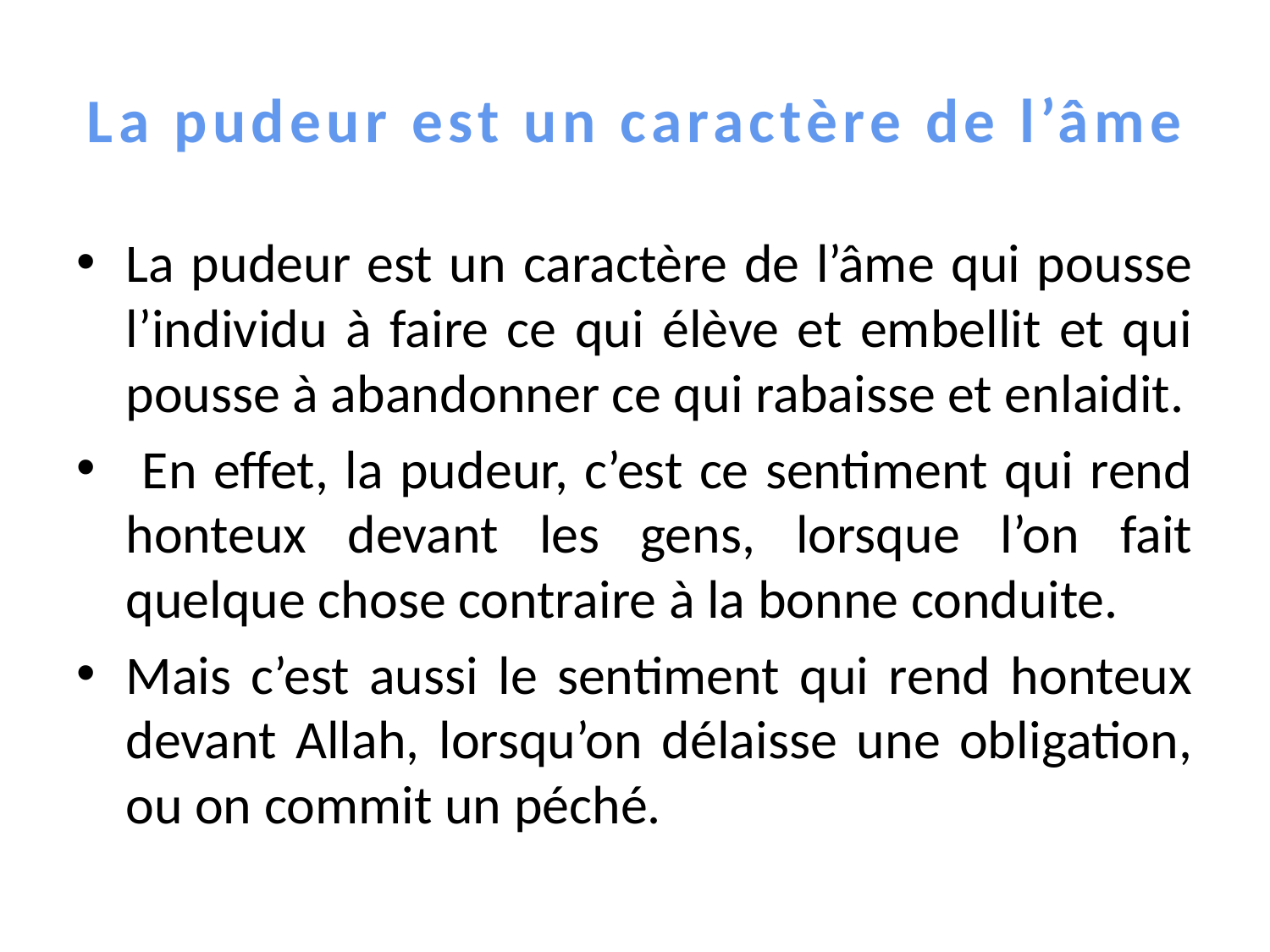

# La pudeur est un caractère de l’âme
La pudeur est un caractère de l’âme qui pousse l’individu à faire ce qui élève et embellit et qui pousse à abandonner ce qui rabaisse et enlaidit.
 En effet, la pudeur, c’est ce sentiment qui rend honteux devant les gens, lorsque l’on fait quelque chose contraire à la bonne conduite.
Mais c’est aussi le sentiment qui rend honteux devant Allah, lorsqu’on délaisse une obligation, ou on commit un péché.